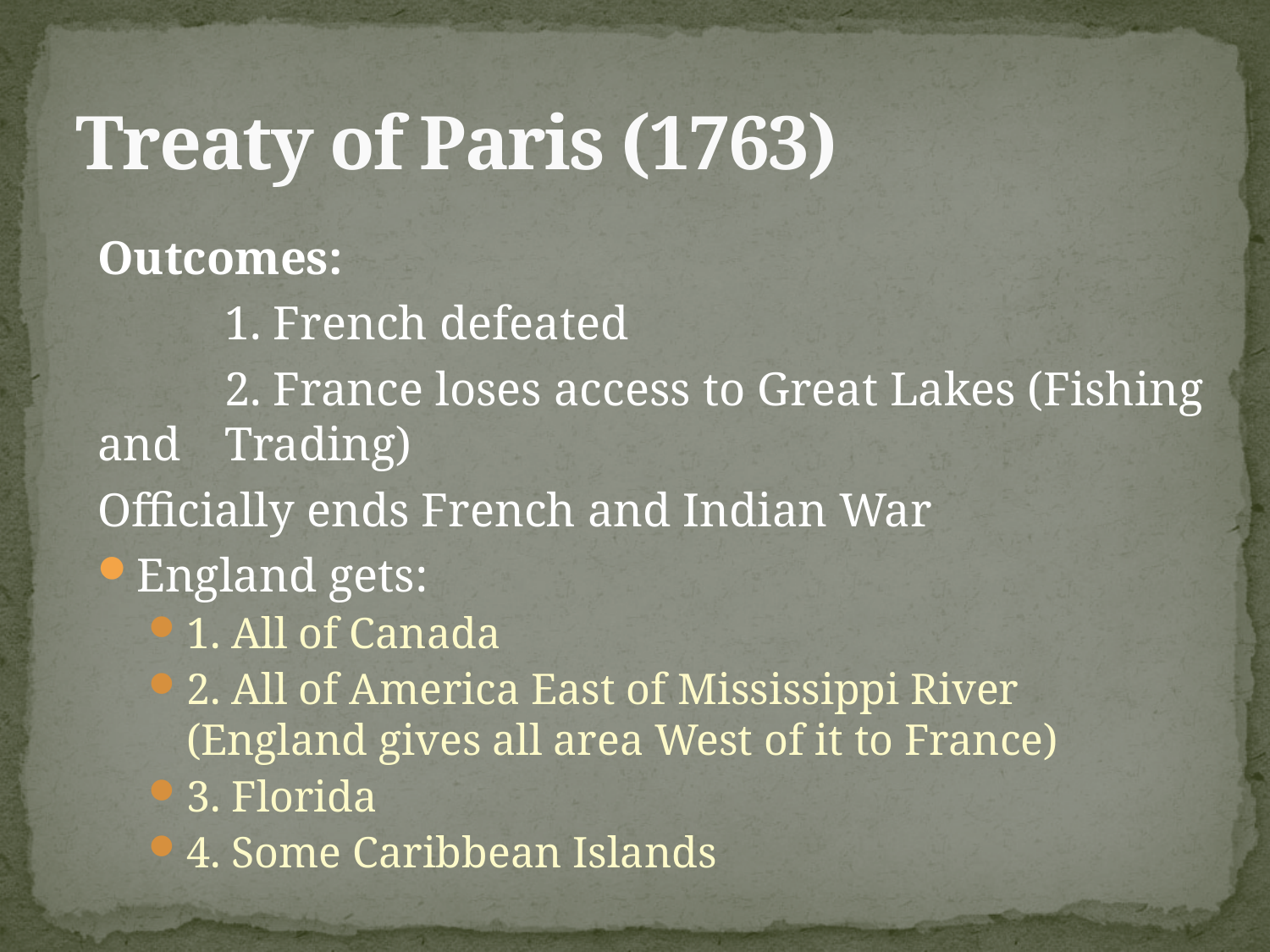

# Treaty of Paris (1763)
Outcomes:
	1. French defeated
	2. France loses access to Great Lakes (Fishing and 	Trading)
Officially ends French and Indian War
England gets:
1. All of Canada
2. All of America East of Mississippi River (England gives all area West of it to France)
3. Florida
4. Some Caribbean Islands